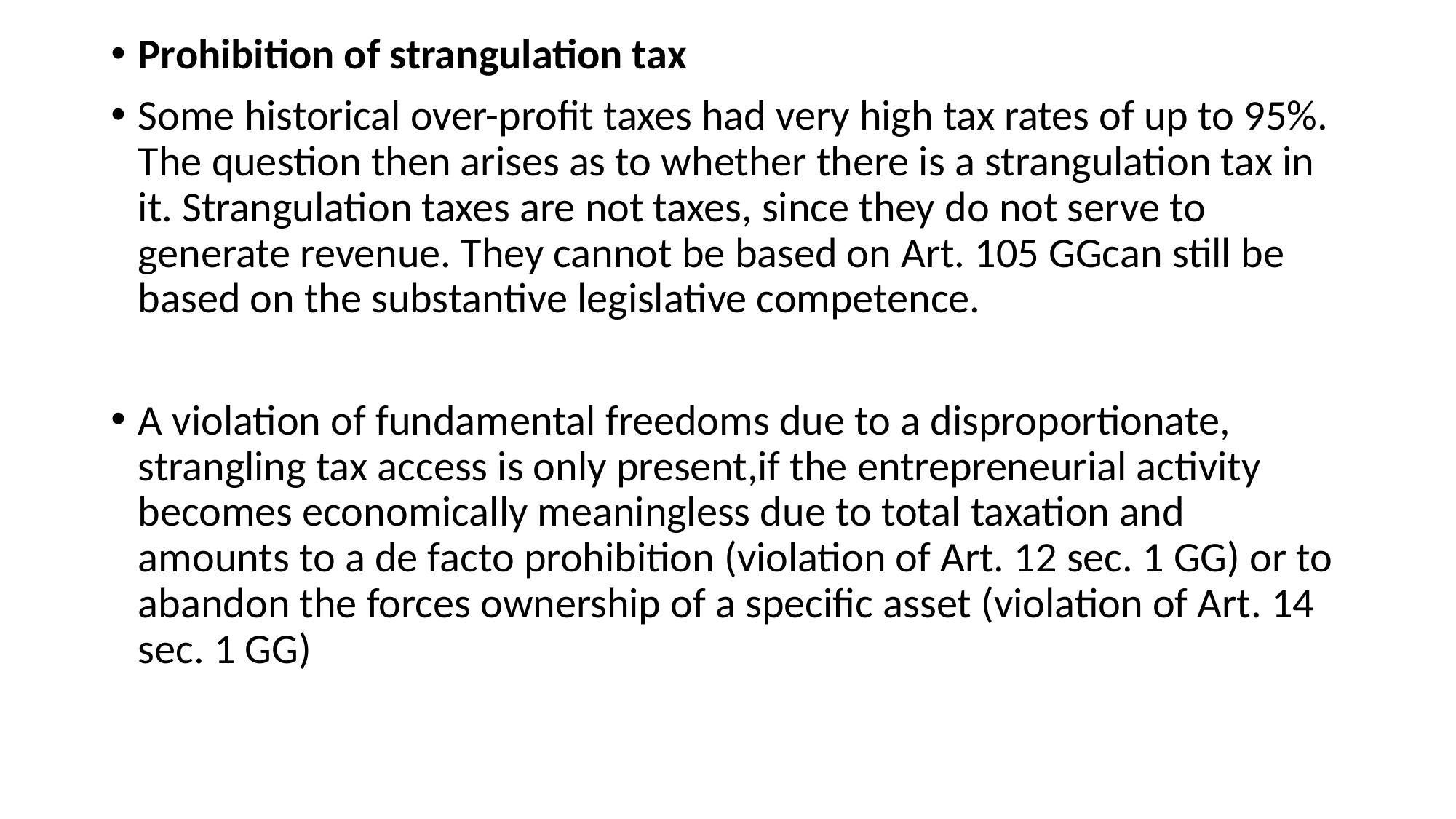

Prohibition of strangulation tax
Some historical over-profit taxes had very high tax rates of up to 95%. The question then arises as to whether there is a strangulation tax in it. Strangulation taxes are not taxes, since they do not serve to generate revenue. They cannot be based on Art. 105 GGcan still be based on the substantive legislative competence.

A violation of fundamental freedoms due to a disproportionate, strangling tax access is only present,if the entrepreneurial activity becomes economically meaningless due to total taxation and amounts to a de facto prohibition (violation of Art. 12 sec. 1 GG) or to abandon the forces ownership of a specific asset (violation of Art. 14 sec. 1 GG)